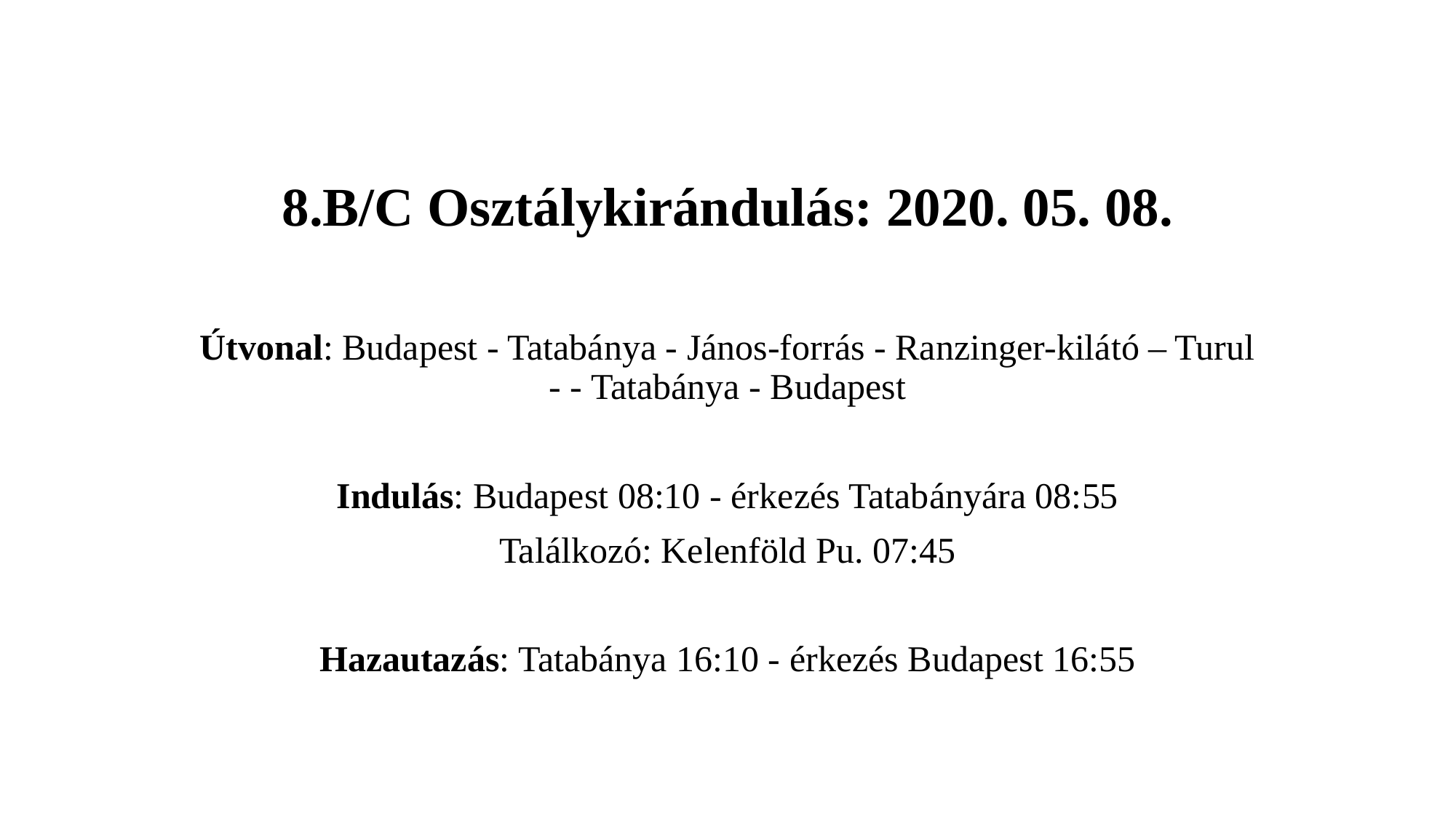

# 8.B/C Osztálykirándulás: 2020. 05. 08.
Útvonal: Budapest - Tatabánya - János-forrás - Ranzinger-kilátó – Turul - - Tatabánya - Budapest

Indulás: Budapest 08:10 - érkezés Tatabányára 08:55
Találkozó: Kelenföld Pu. 07:45

Hazautazás: Tatabánya 16:10 - érkezés Budapest 16:55